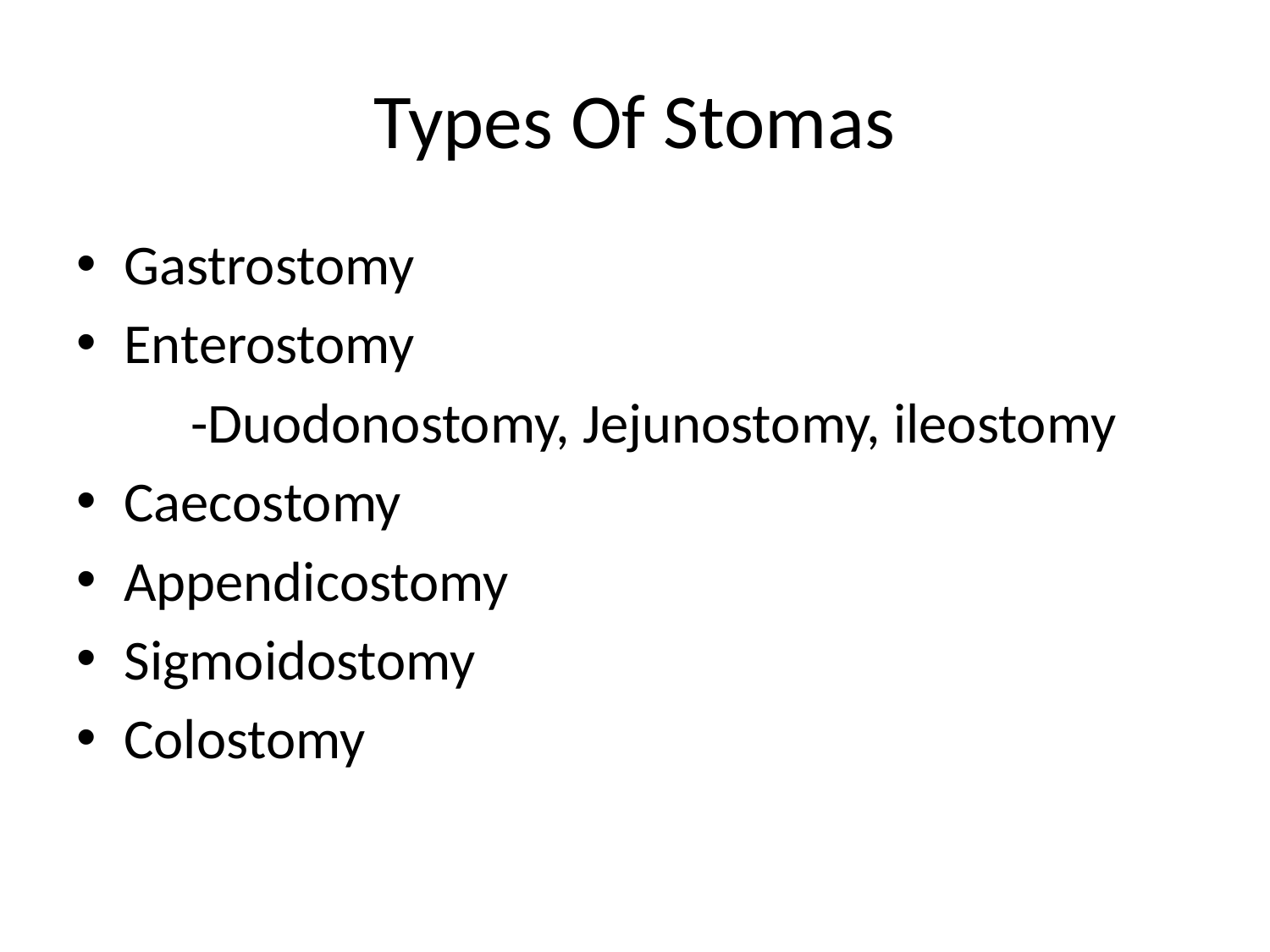

# Types Of Stomas
Gastrostomy
Enterostomy
         -Duodonostomy, Jejunostomy, ileostomy
Caecostomy
Appendicostomy
Sigmoidostomy
Colostomy